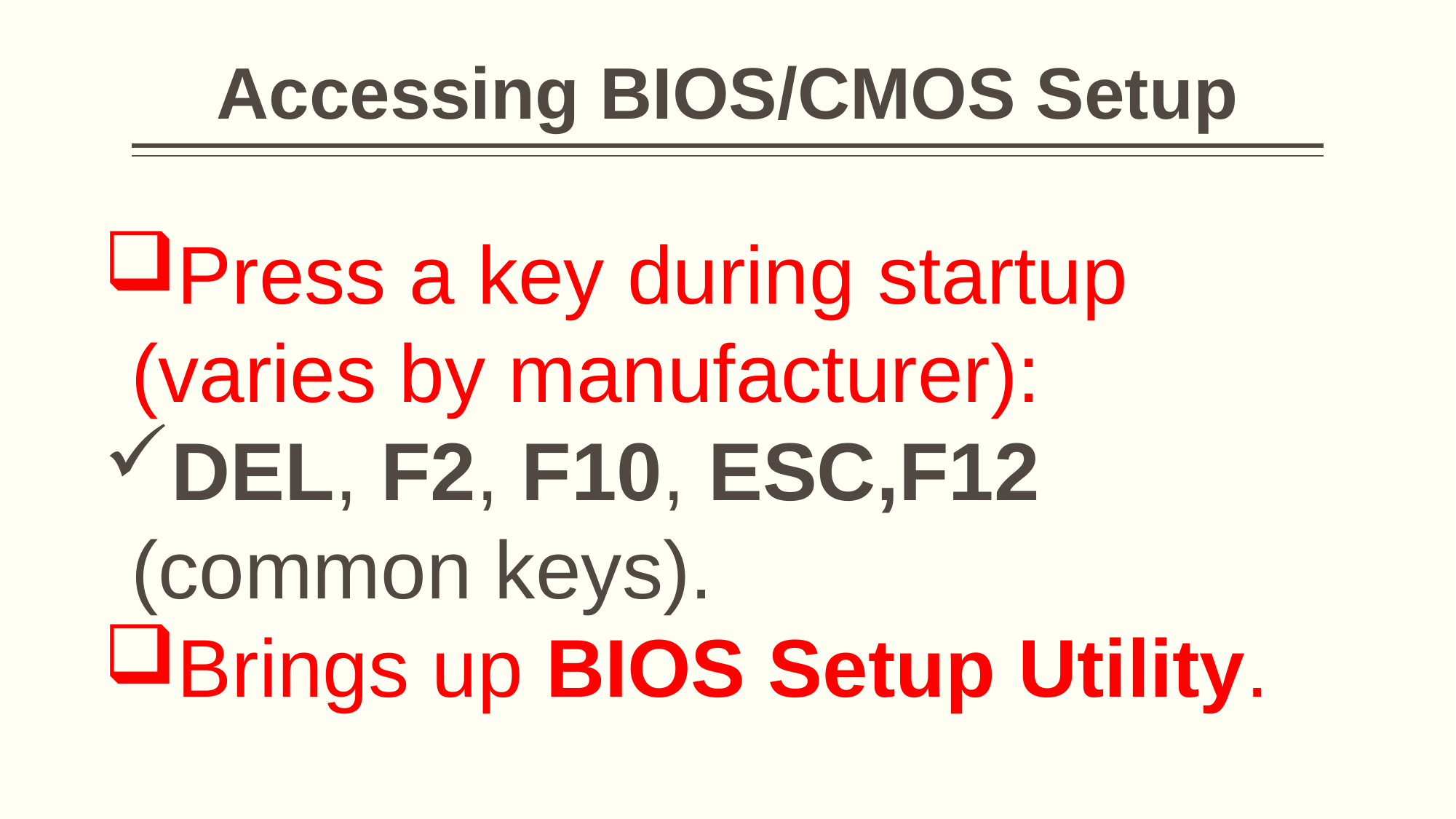

# Accessing BIOS/CMOS Setup
Press a key during startup (varies by manufacturer):
DEL, F2, F10, ESC,F12 (common keys).
Brings up BIOS Setup Utility.